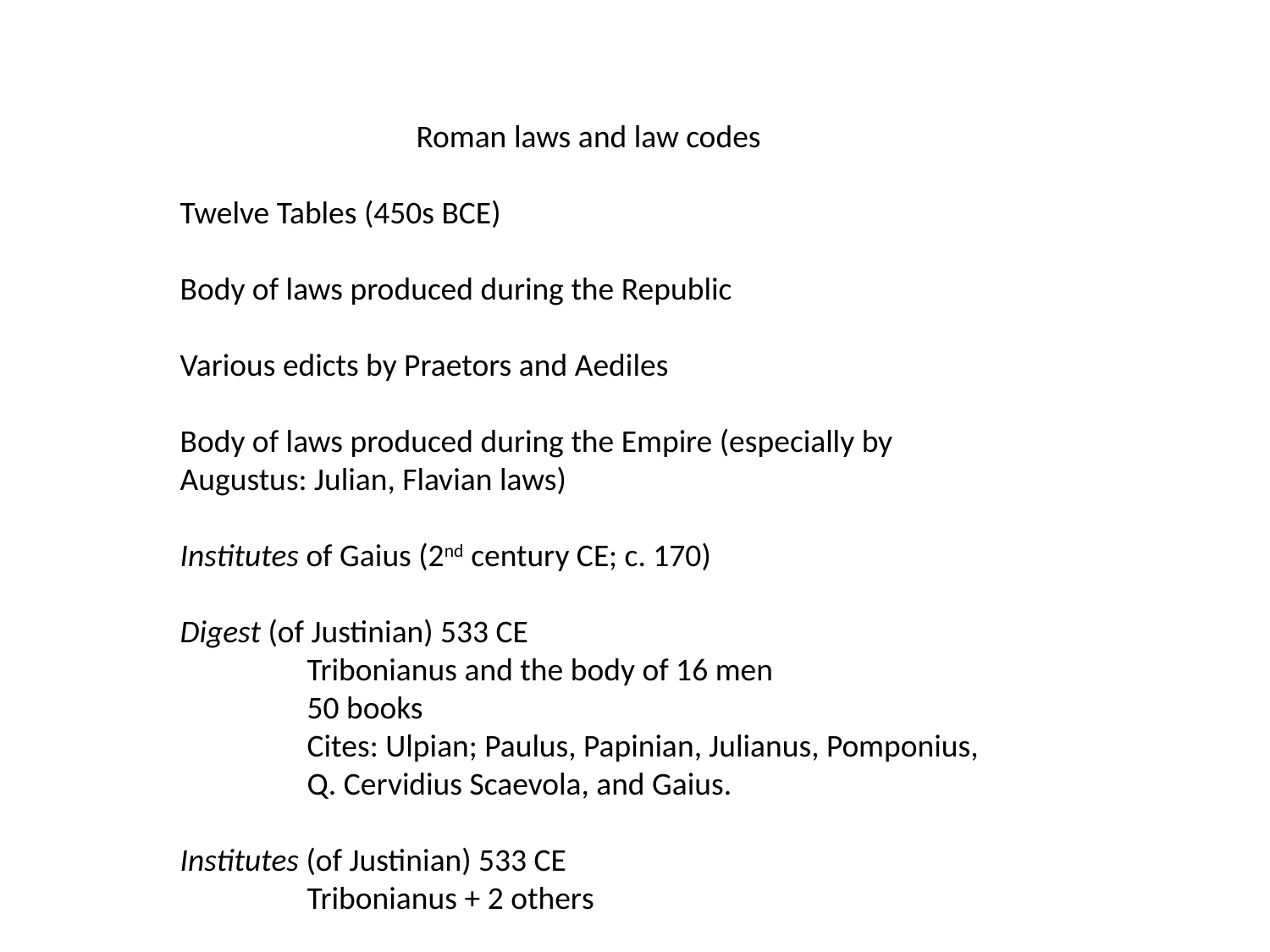

Roman laws and law codes

Twelve Tables (450s BCE)

Body of laws produced during the Republic

Various edicts by Praetors and Aediles

Body of laws produced during the Empire (especially by Augustus: Julian, Flavian laws)

Institutes of Gaius (2nd century CE; c. 170)

Digest (of Justinian) 533 CE
	Tribonianus and the body of 16 men
	50 books
	Cites: Ulpian; Paulus, Papinian, Julianus, Pomponius, 	Q. Cervidius Scaevola, and Gaius.

Institutes (of Justinian) 533 CE
	Tribonianus + 2 others